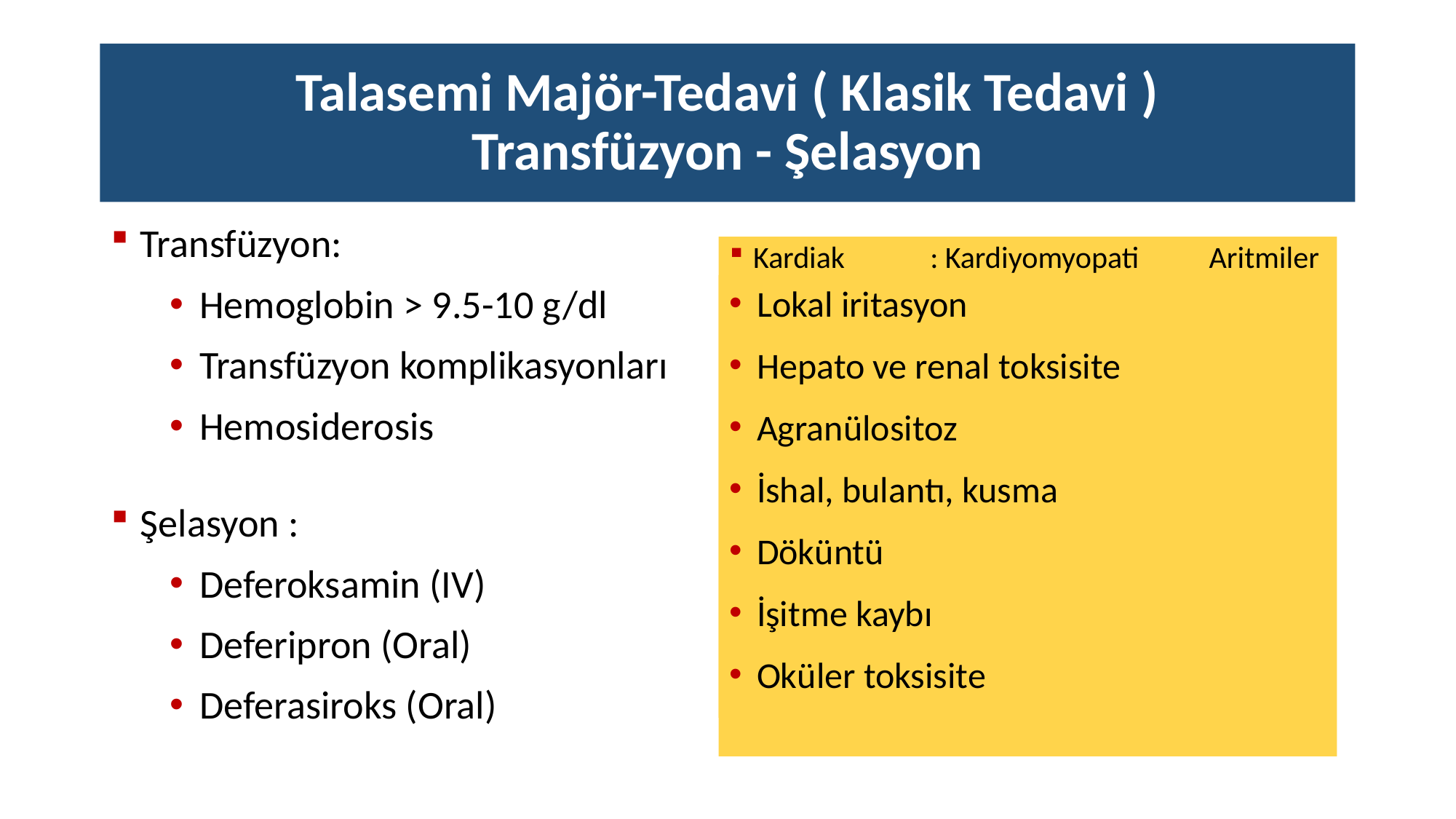

# Talasemi Majör-Tedavi ( Klasik Tedavi ) Transfüzyon - Şelasyon
Transfüzyon:
Hemoglobin > 9.5-10 g/dl
Transfüzyon komplikasyonları
Hemosiderosis

Şelasyon :
Deferoksamin (IV)
Deferipron (Oral)
Deferasiroks (Oral)

Kardiak	: Kardiyomyopati  			  Aritmiler
 Karaciğer	: Fibroz ve siroz
 Endokrin	: Büyüme geriliği
                    	  Pubertede gecikme
                              Hipotiroidi
		                Hipoparatiroidi
                      	  Diabetes Mellitus

 Tanı ve takip
 Karaciğer biyopsisi
 Ferritin
 T2*MR
Lokal iritasyon
Hepato ve renal toksisite
Agranülositoz
İshal, bulantı, kusma
Döküntü
İşitme kaybı
Oküler toksisite